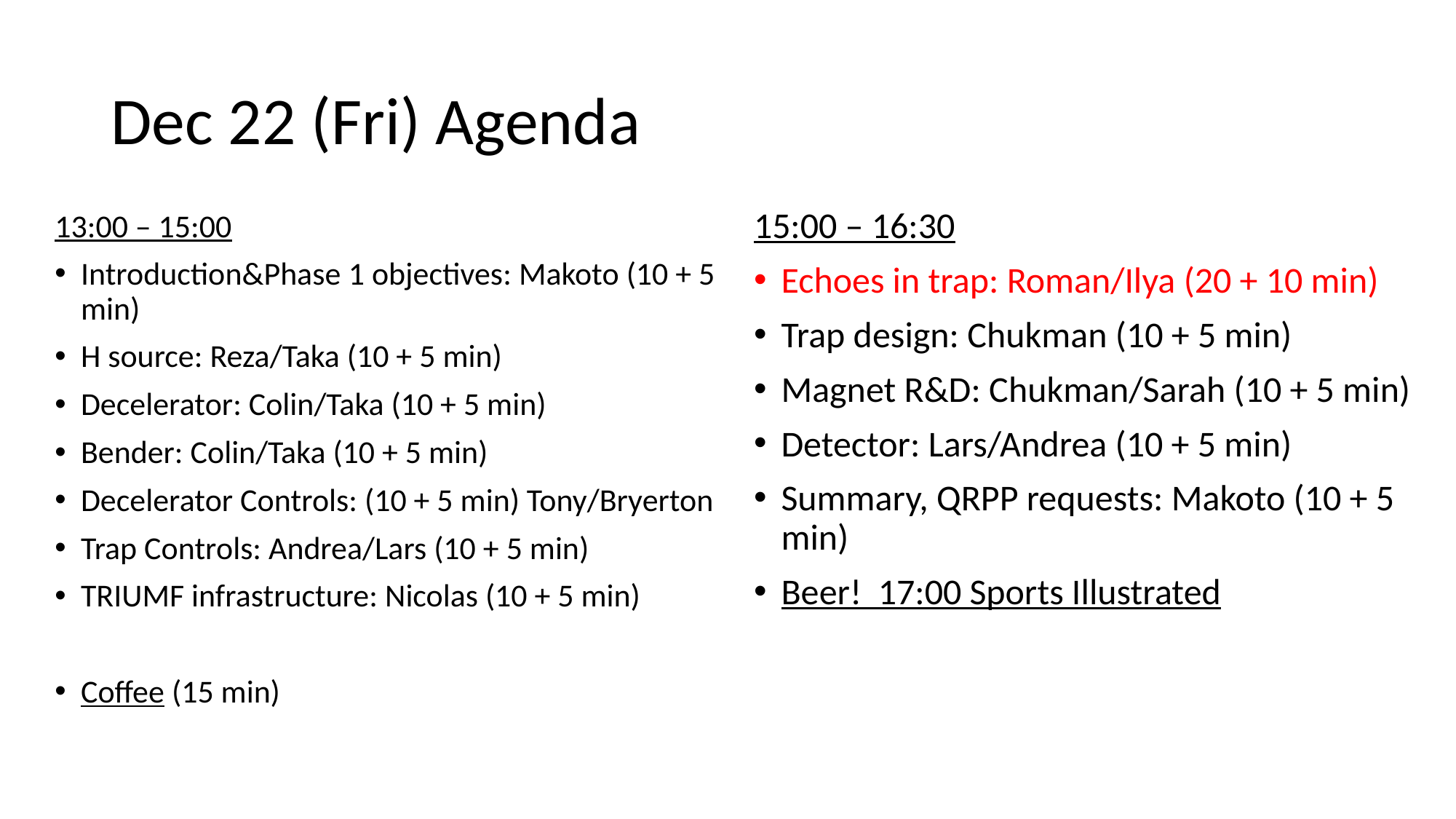

# Dec 22 (Fri) Agenda
15:00 – 16:30
Echoes in trap: Roman/Ilya (20 + 10 min)
Trap design: Chukman (10 + 5 min)
Magnet R&D: Chukman/Sarah (10 + 5 min)
Detector: Lars/Andrea (10 + 5 min)
Summary, QRPP requests: Makoto (10 + 5 min)
Beer!  17:00 Sports Illustrated

13:00 – 15:00
Introduction&Phase 1 objectives: Makoto (10 + 5 min)
H source: Reza/Taka (10 + 5 min)
Decelerator: Colin/Taka (10 + 5 min)
Bender: Colin/Taka (10 + 5 min)
Decelerator Controls: (10 + 5 min) Tony/Bryerton
Trap Controls: Andrea/Lars (10 + 5 min)
TRIUMF infrastructure: Nicolas (10 + 5 min)

Coffee (15 min)